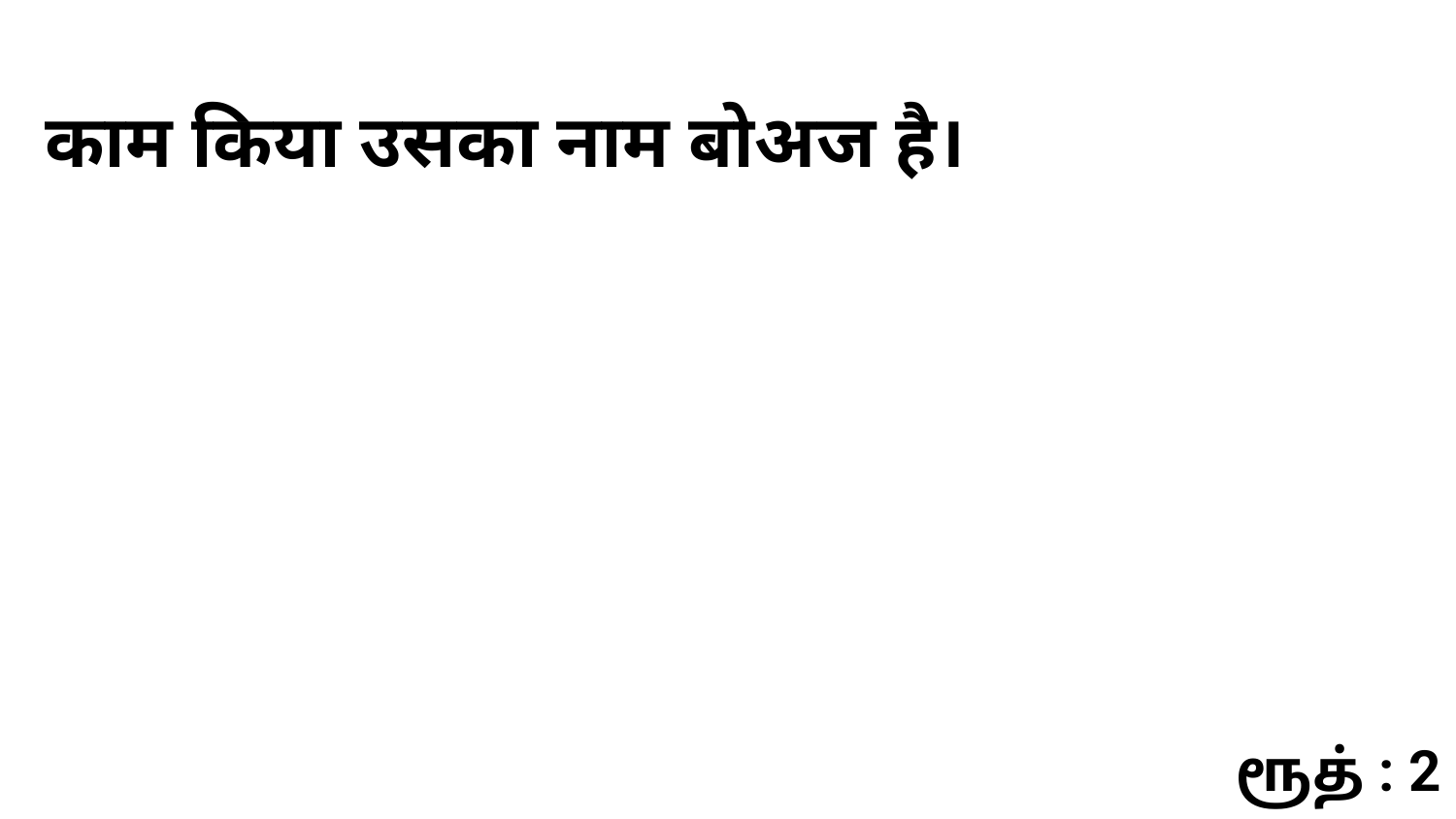

काम किया उसका नाम बोअज है।
ரூத் : 2